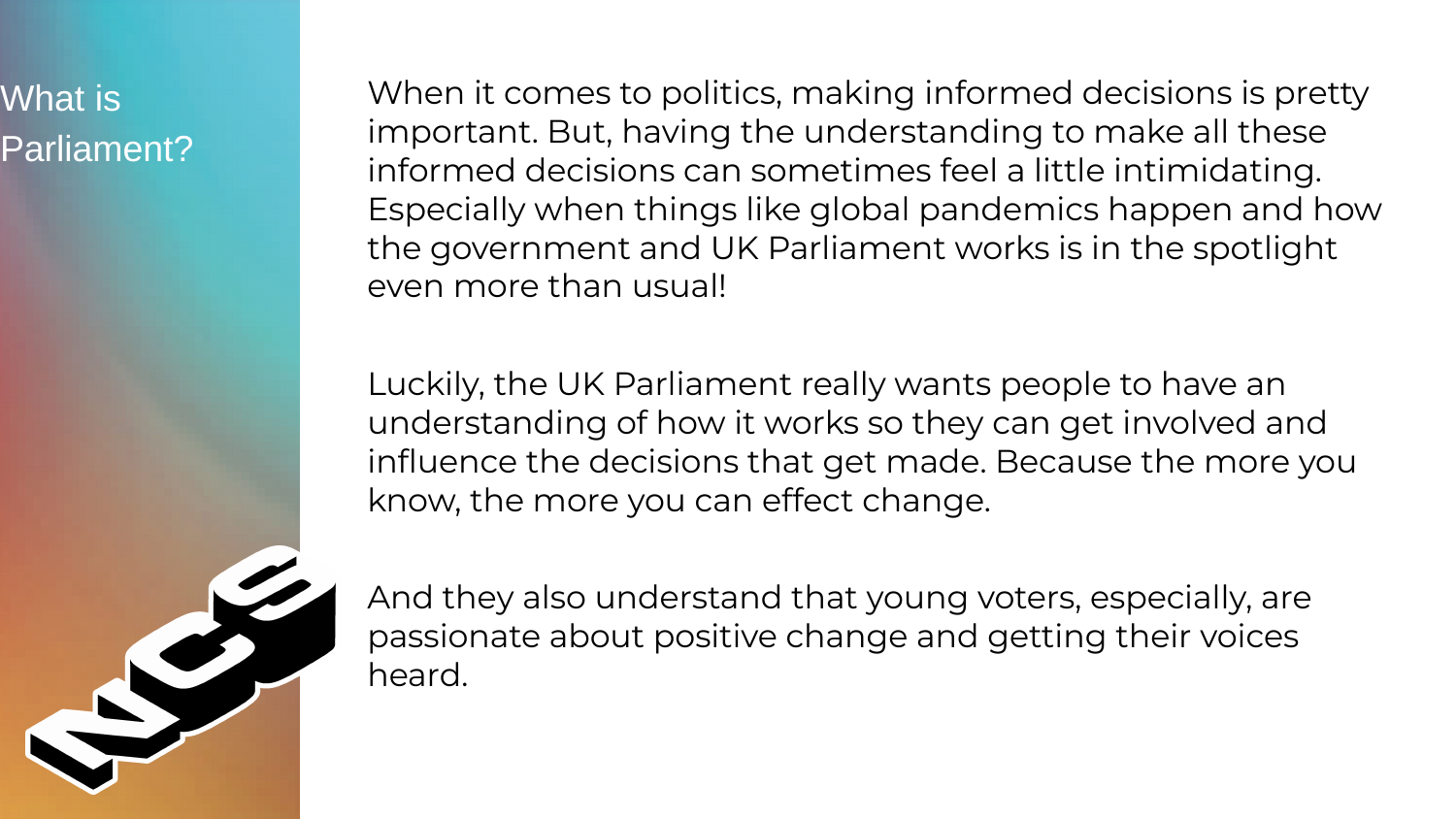

What is Parliament?

When it comes to politics, making informed decisions is pretty important. But, having the understanding to make all these informed decisions can sometimes feel a little intimidating. Especially when things like global pandemics happen and how the government and UK Parliament works is in the spotlight even more than usual!

Luckily, the UK Parliament really wants people to have an understanding of how it works so they can get involved and influence the decisions that get made. Because the more you know, the more you can effect change.

And they also understand that young voters, especially, are passionate about positive change and getting their voices heard.